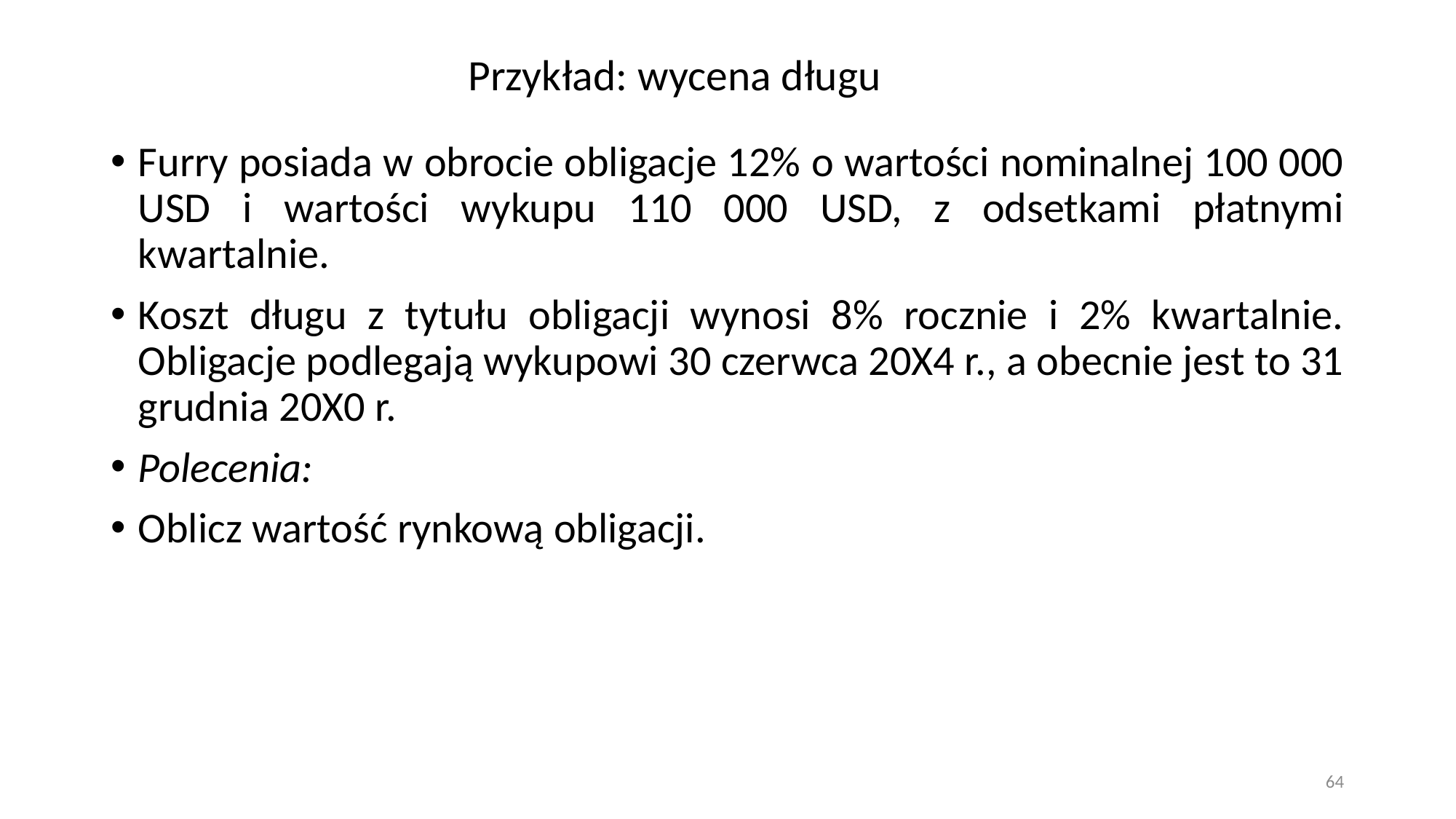

# Przykład: wycena długu
Furry posiada w obrocie obligacje 12% o wartości nominalnej 100 000 USD i wartości wykupu 110 000 USD, z odsetkami płatnymi kwartalnie.
Koszt długu z tytułu obligacji wynosi 8% rocznie i 2% kwartalnie. Obligacje podlegają wykupowi 30 czerwca 20X4 r., a obecnie jest to 31 grudnia 20X0 r.
Polecenia:
Oblicz wartość rynkową obligacji.
64